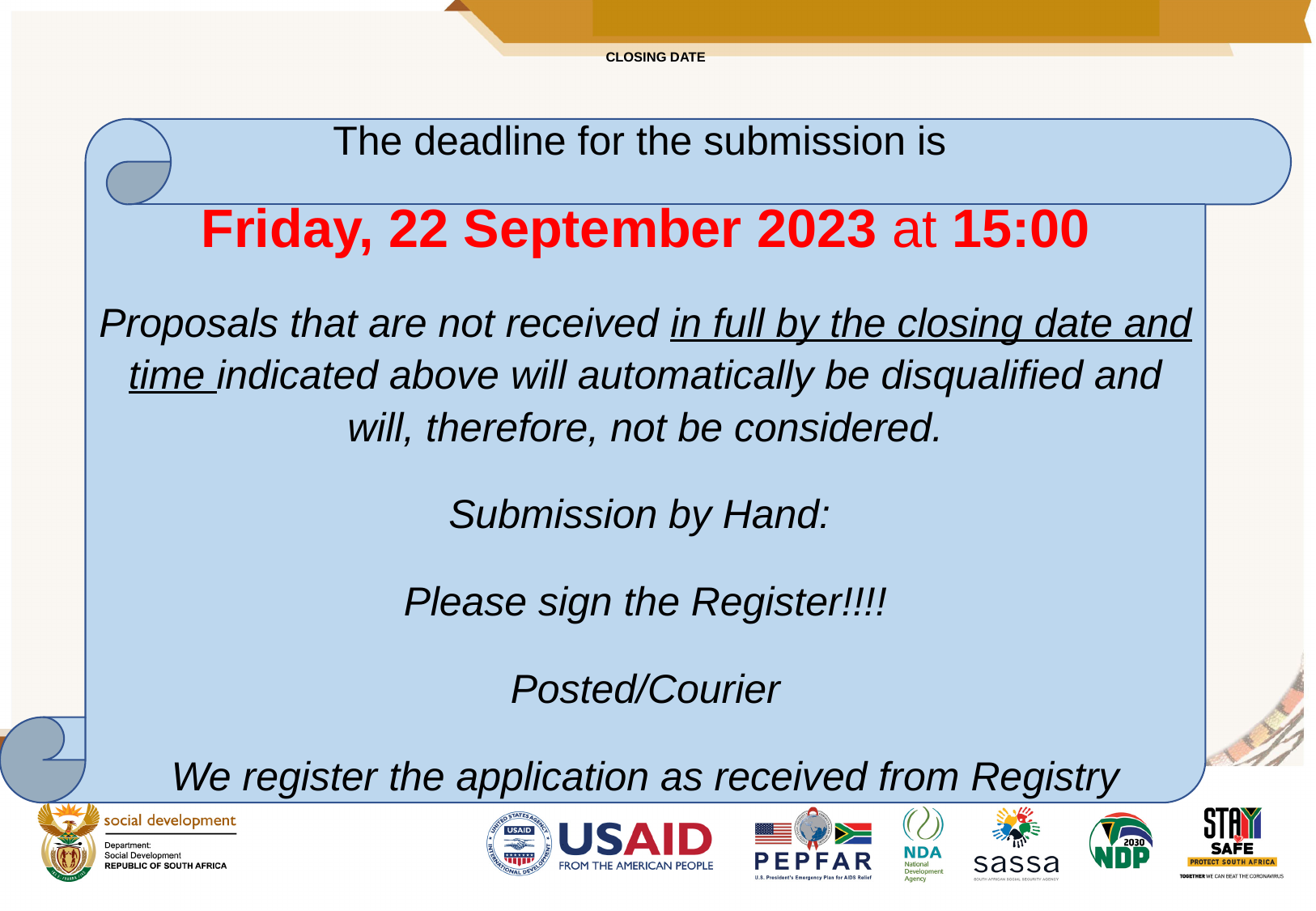

# CLOSING DATE

The deadline for the submission is
Friday, 22 September 2023 at 15:00
Proposals that are not received in full by the closing date and time indicated above will automatically be disqualified and will, therefore, not be considered.
Submission by Hand:
Please sign the Register!!!!
Posted/Courier
We register the application as received from Registry